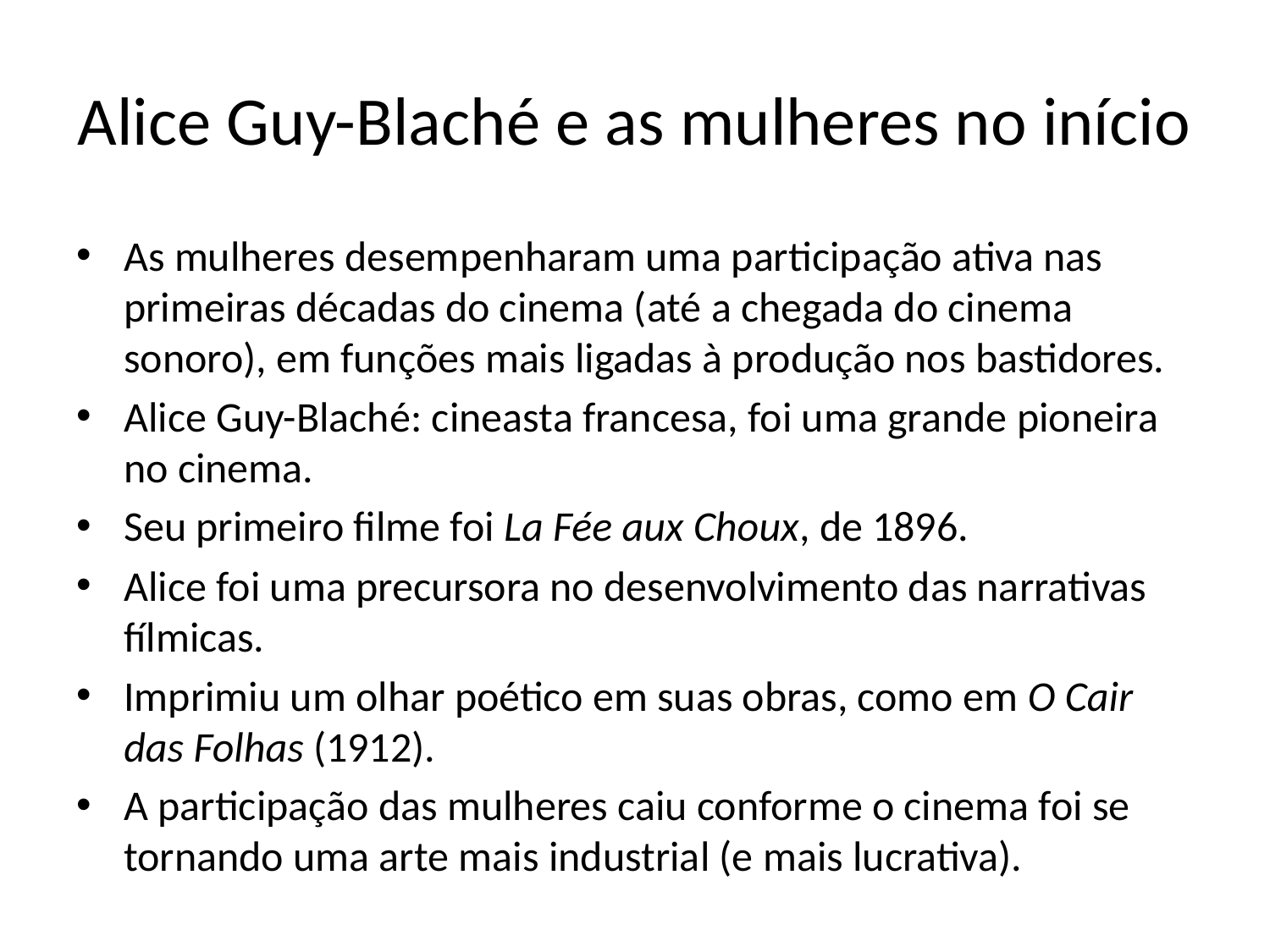

# Alice Guy-Blaché e as mulheres no início
As mulheres desempenharam uma participação ativa nas primeiras décadas do cinema (até a chegada do cinema sonoro), em funções mais ligadas à produção nos bastidores.
Alice Guy-Blaché: cineasta francesa, foi uma grande pioneira no cinema.
Seu primeiro filme foi La Fée aux Choux, de 1896.
Alice foi uma precursora no desenvolvimento das narrativas fílmicas.
Imprimiu um olhar poético em suas obras, como em O Cair das Folhas (1912).
A participação das mulheres caiu conforme o cinema foi se tornando uma arte mais industrial (e mais lucrativa).